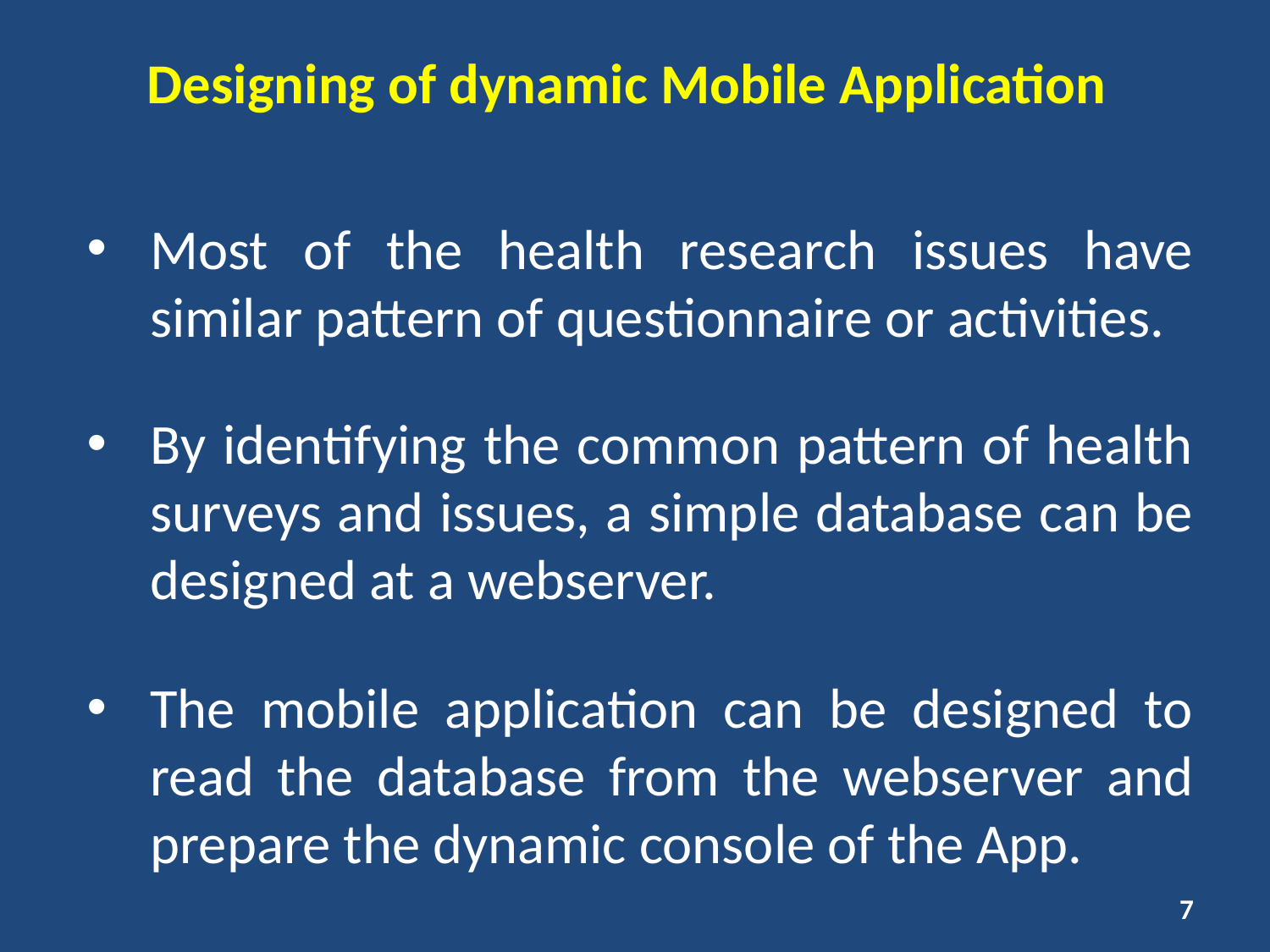

Designing of dynamic Mobile Application
Most of the health research issues have similar pattern of questionnaire or activities.

By identifying the common pattern of health surveys and issues, a simple database can be designed at a webserver.

The mobile application can be designed to read the database from the webserver and prepare the dynamic console of the App.
7